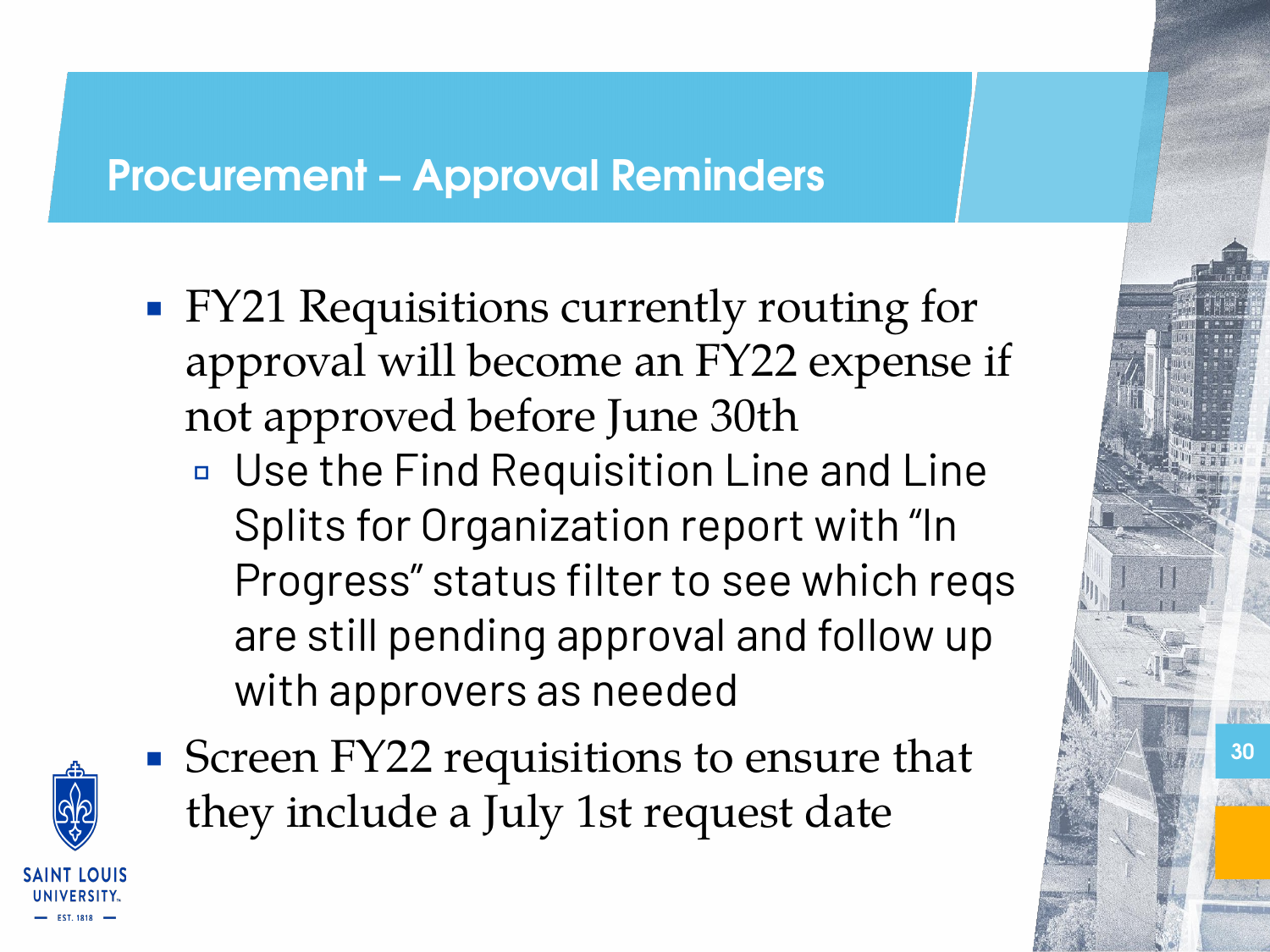

# Procurement – Approval Reminders
FY21 Requisitions currently routing for approval will become an FY22 expense if not approved before June 30th
Use the Find Requisition Line and Line Splits for Organization report with “In Progress” status filter to see which reqs are still pending approval and follow up with approvers as needed
Screen FY22 requisitions to ensure that they include a July 1st request date
30